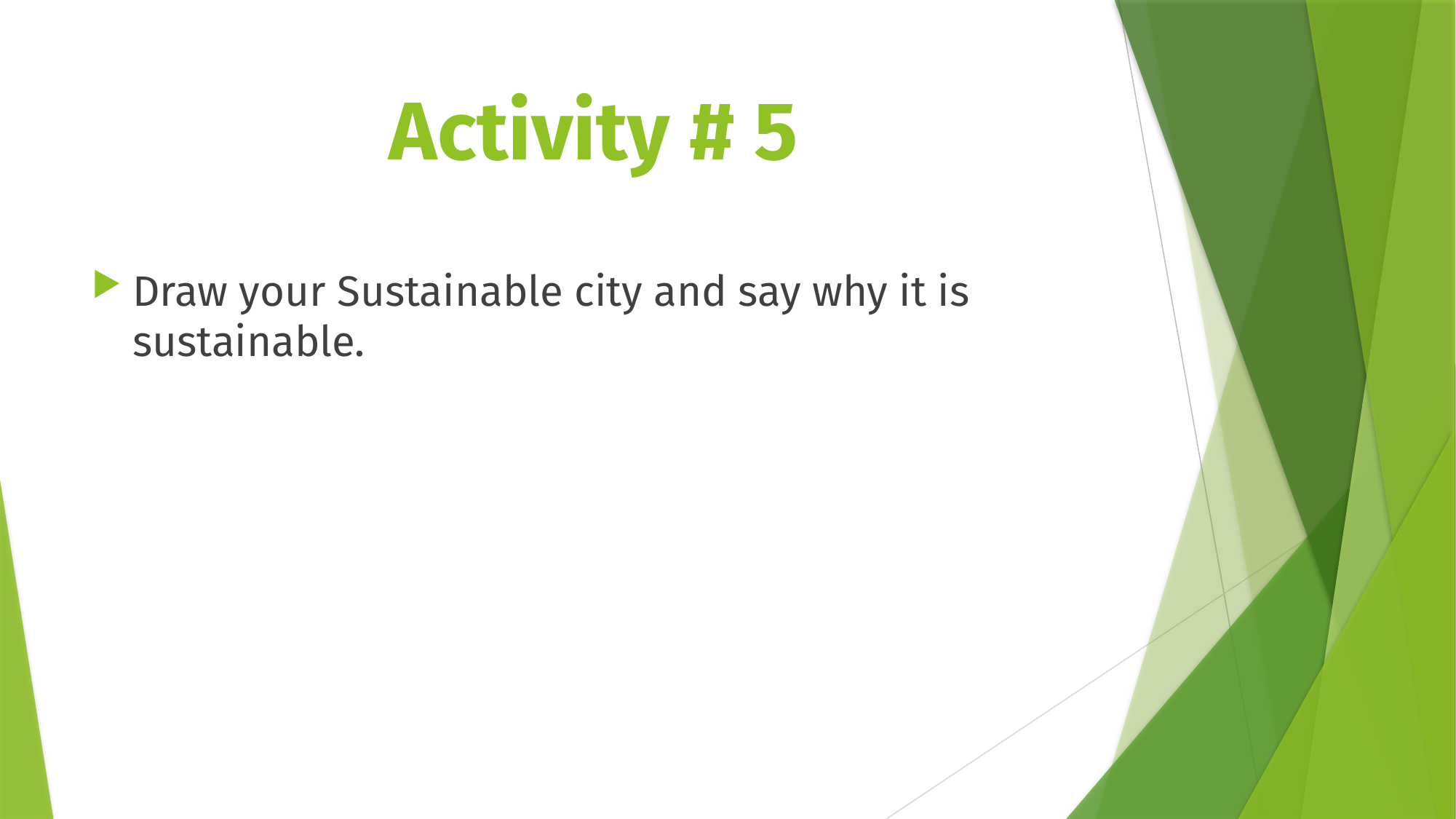

# Activity # 5
Draw your Sustainable city and say why it is sustainable.